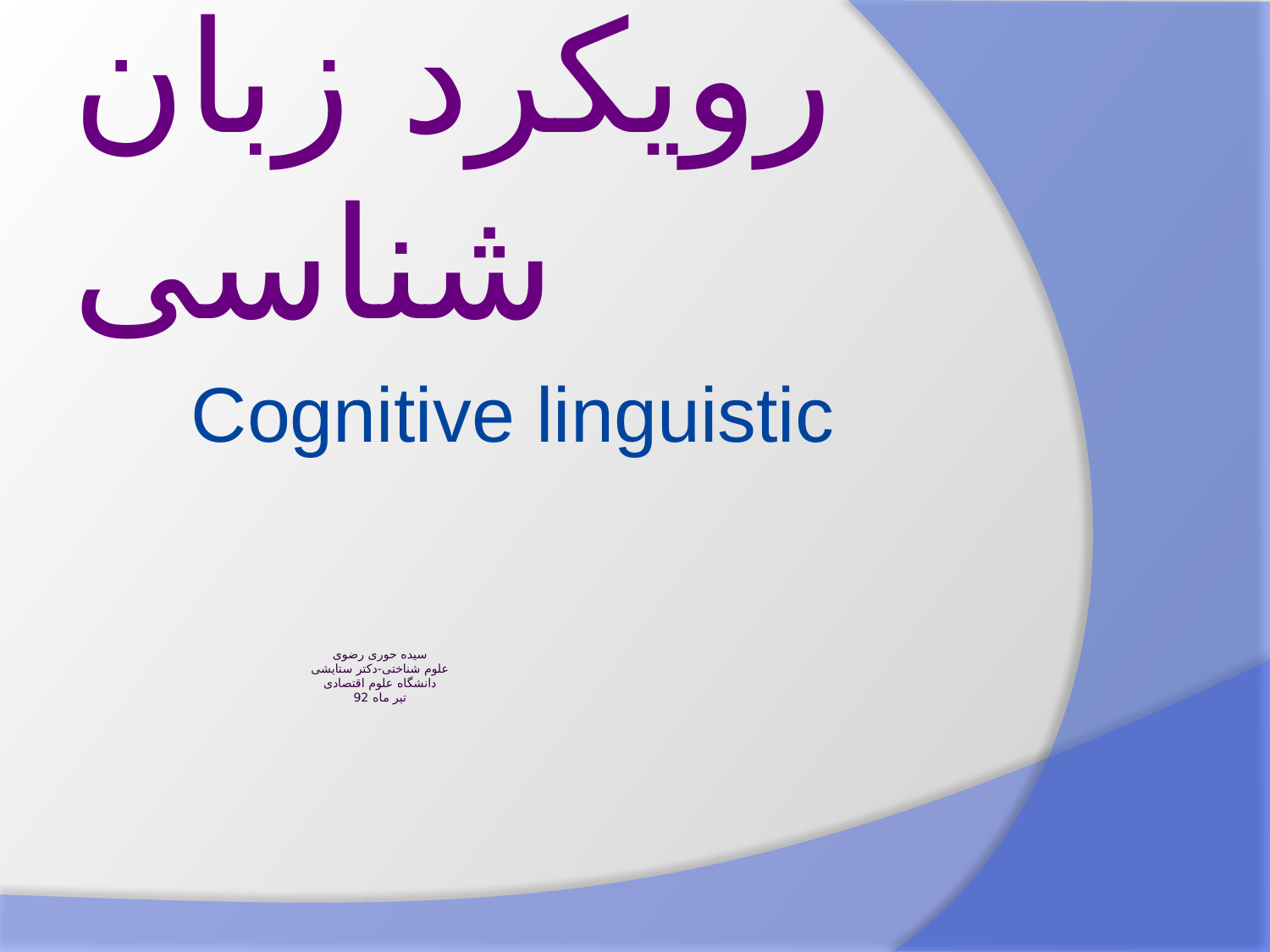

رویکرد زبان شناسی
Cognitive linguistic
# سیده حوری رضوی علوم شناختی-دکتر ستایشی دانشگاه علوم اقتصادی تیر ماه 92